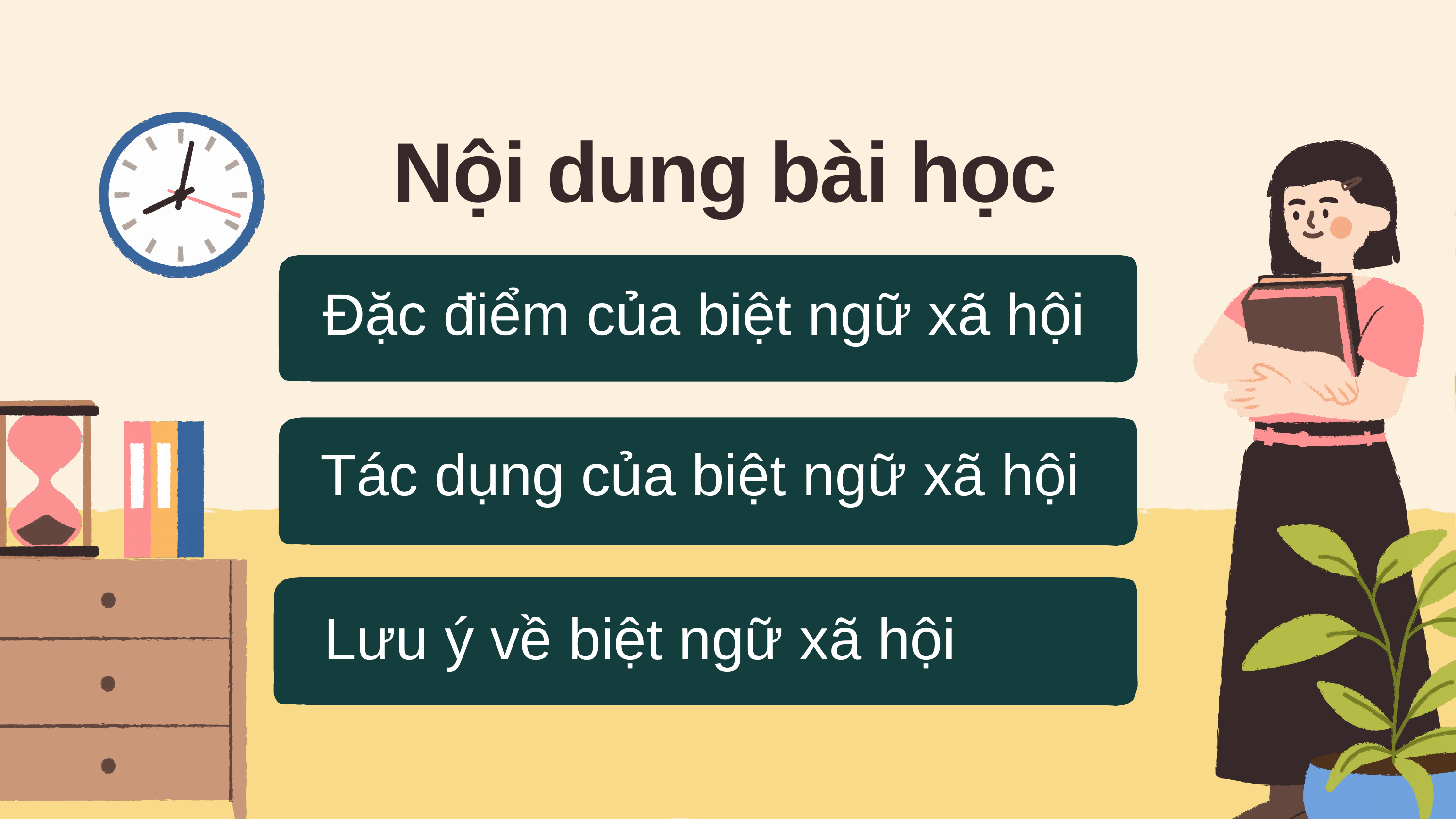

Nội dung bài học

Đặc điểm của biệt ngữ xã hội

Tác dụng của biệt ngữ xã hội

Lưu ý về biệt ngữ xã hội